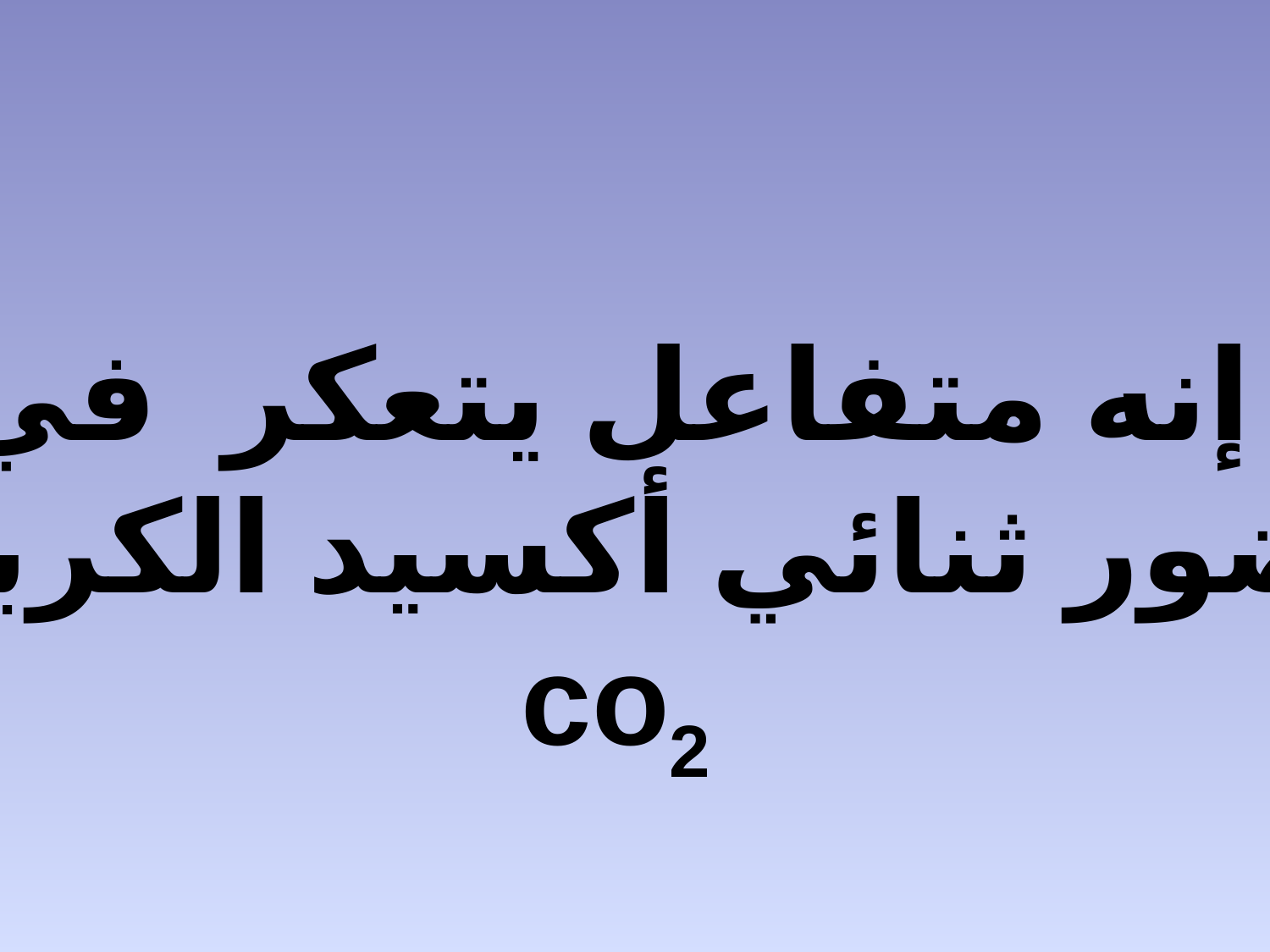

إنه متفاعل يتعكر  في
حضور ثنائي أكسيد الكربون
co2